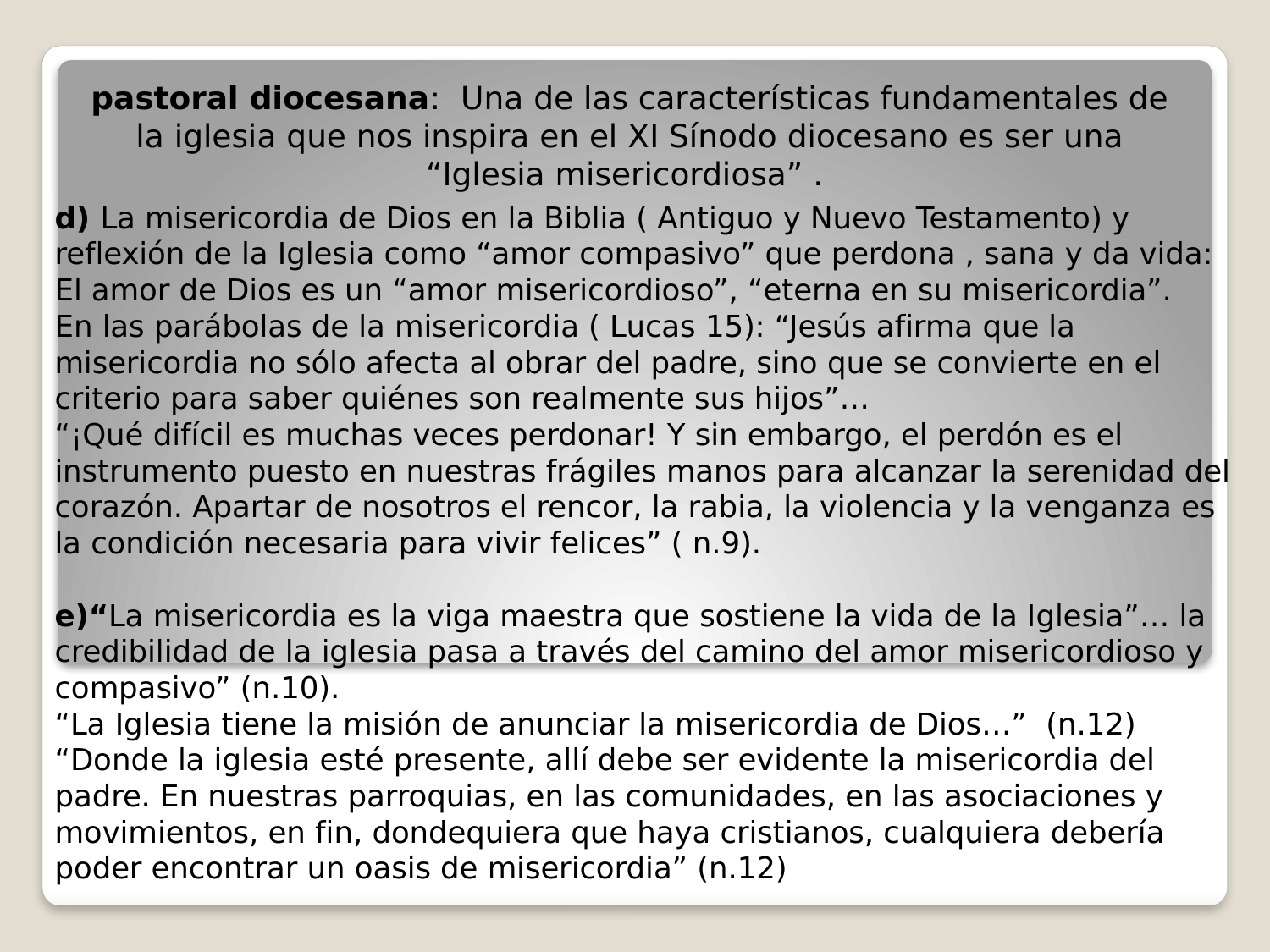

pastoral diocesana:  Una de las características fundamentales de la iglesia que nos inspira en el XI Sínodo diocesano es ser una “Iglesia misericordiosa” .
d) La misericordia de Dios en la Biblia ( Antiguo y Nuevo Testamento) y reflexión de la Iglesia como “amor compasivo” que perdona , sana y da vida:   El amor de Dios es un “amor misericordioso”, “eterna en su misericordia”.
En las parábolas de la misericordia ( Lucas 15): “Jesús afirma que la misericordia no sólo afecta al obrar del padre, sino que se convierte en el criterio para saber quiénes son realmente sus hijos”…
“¡Qué difícil es muchas veces perdonar! Y sin embargo, el perdón es el instrumento puesto en nuestras frágiles manos para alcanzar la serenidad del corazón. Apartar de nosotros el rencor, la rabia, la violencia y la venganza es la condición necesaria para vivir felices” ( n.9).

e)“La misericordia es la viga maestra que sostiene la vida de la Iglesia”… la credibilidad de la iglesia pasa a través del camino del amor misericordioso y compasivo” (n.10).
“La Iglesia tiene la misión de anunciar la misericordia de Dios…”  (n.12)
“Donde la iglesia esté presente, allí debe ser evidente la misericordia del padre. En nuestras parroquias, en las comunidades, en las asociaciones y movimientos, en fin, dondequiera que haya cristianos, cualquiera debería poder encontrar un oasis de misericordia” (n.12)